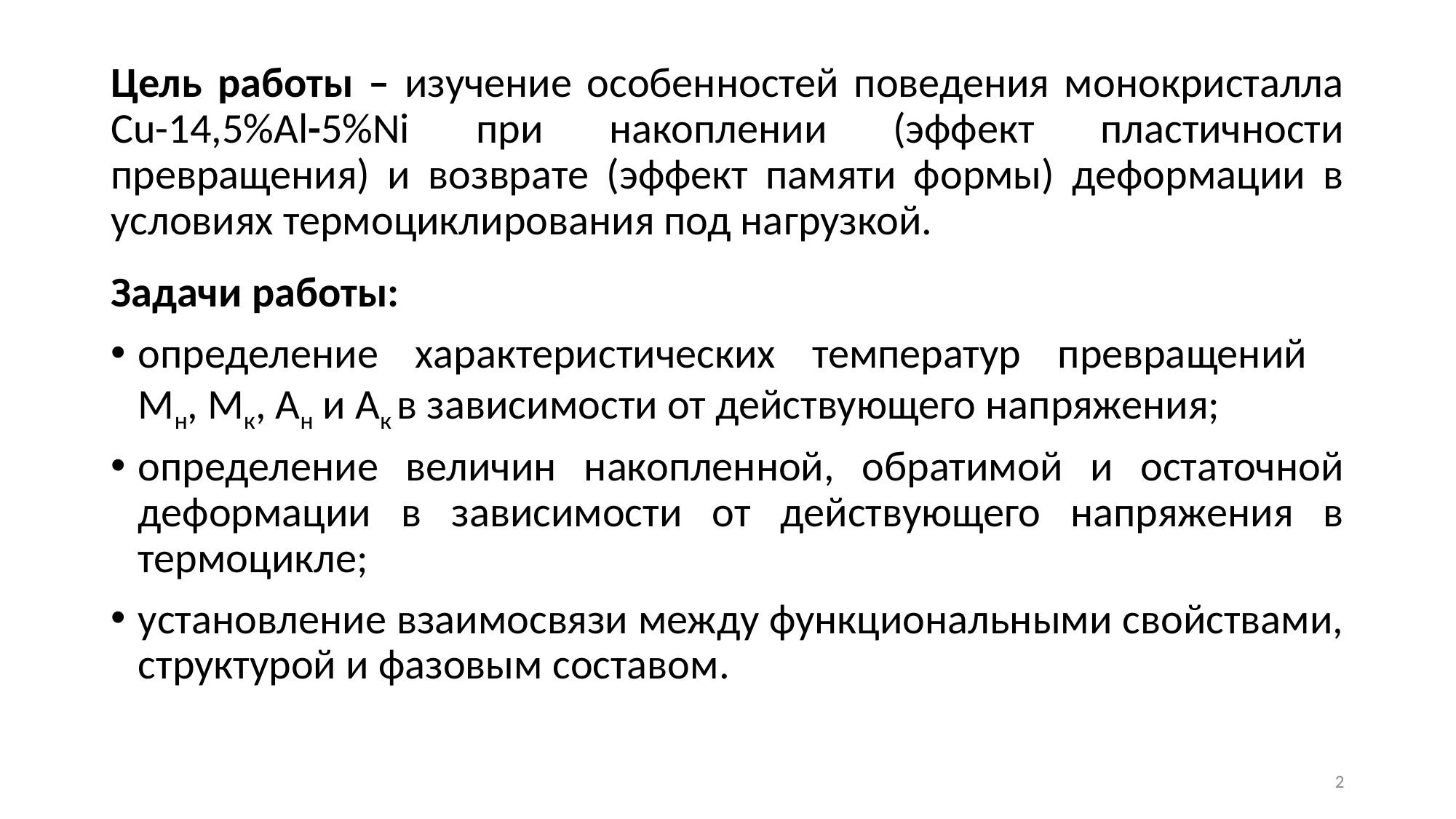

# Цель работы – изучение особенностей поведения монокристалла Cu-14,5%Al-5%Ni при накоплении (эффект пластичности превращения) и возврате (эффект памяти формы) деформации в условиях термоциклирования под нагрузкой.
Задачи работы:
определение характеристических температур превращений
Мн, Мк, Ан и Ак в зависимости от действующего напряжения;
определение величин накопленной, обратимой и остаточной деформации в зависимости от действующего напряжения в термоцикле;
установление взаимосвязи между функциональными свойствами, структурой и фазовым составом.
2